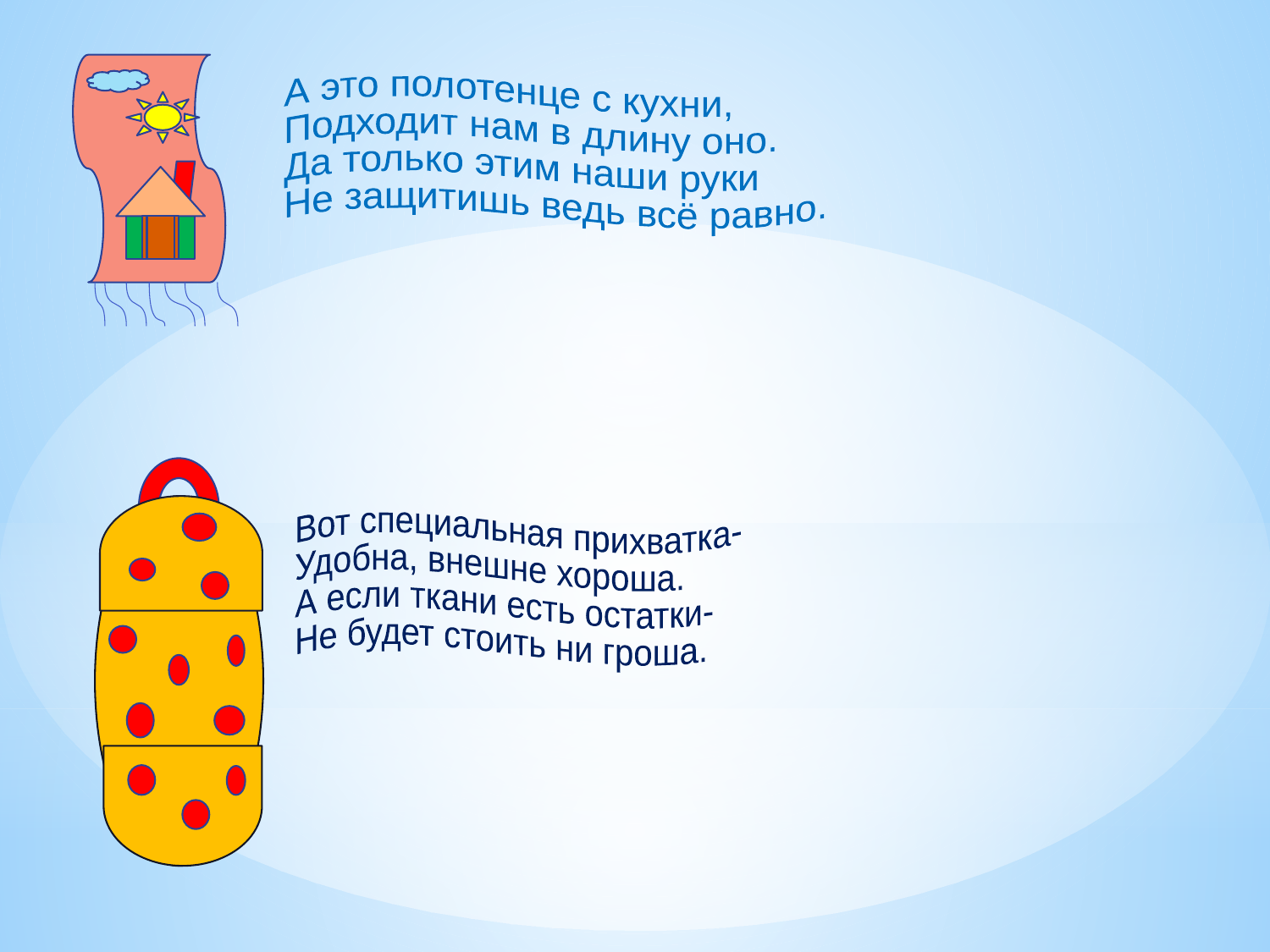

А это полотенце с кухни,
Подходит нам в длину оно.
Да только этим наши руки
Не защитишь ведь всё равно.

Вот специальная прихватка-
Удобна, внешне хороша.
А если ткани есть остатки-
Не будет стоить ни гроша.